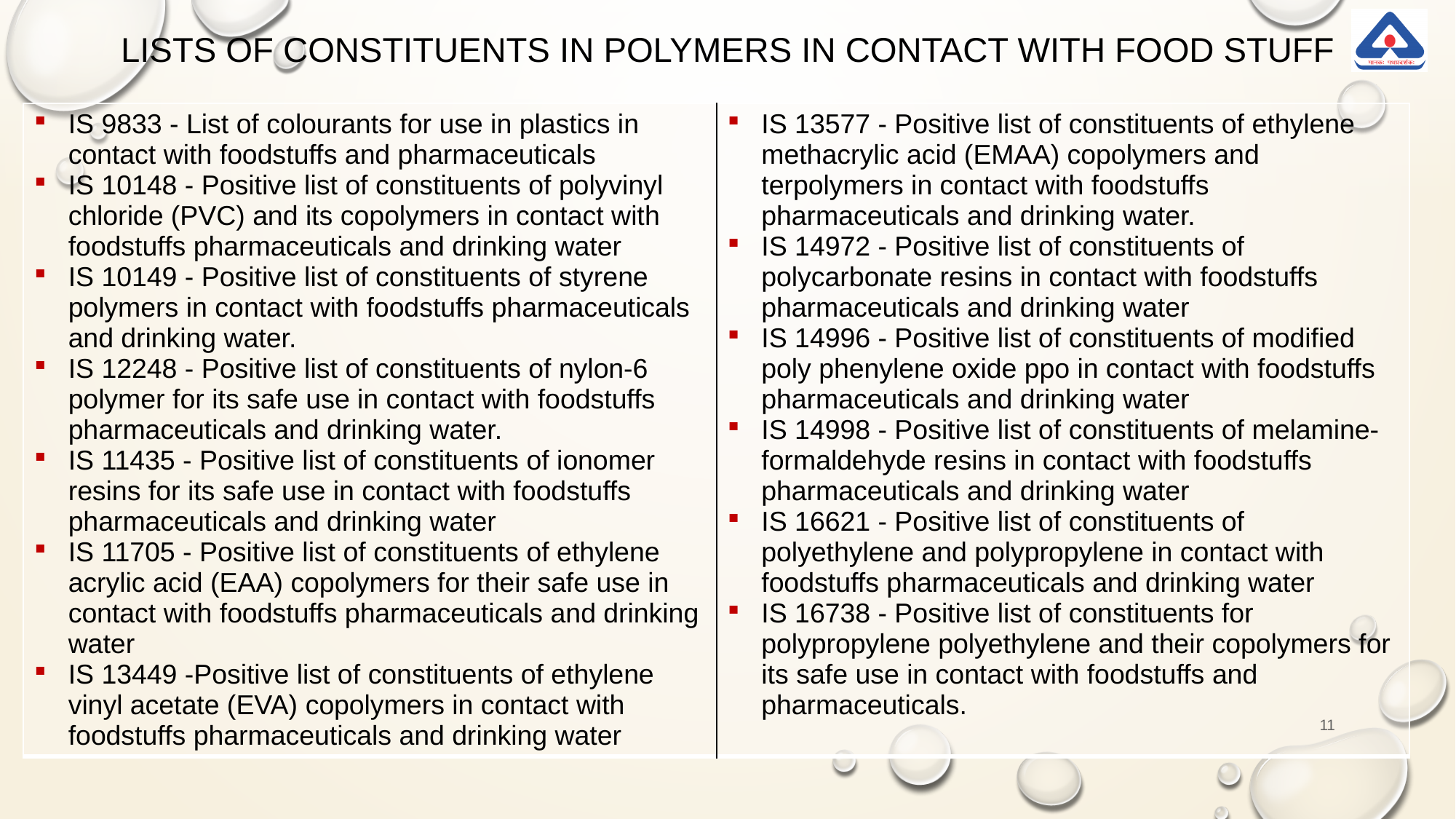

# LISTS of constituents in polymers in contact with food stuff
| IS 9833 - List of colourants for use in plastics in contact with foodstuffs and pharmaceuticals IS 10148 - Positive list of constituents of polyvinyl chloride (PVC) and its copolymers in contact with foodstuffs pharmaceuticals and drinking water IS 10149 - Positive list of constituents of styrene polymers in contact with foodstuffs pharmaceuticals and drinking water. IS 12248 - Positive list of constituents of nylon-6 polymer for its safe use in contact with foodstuffs pharmaceuticals and drinking water. IS 11435 - Positive list of constituents of ionomer resins for its safe use in contact with foodstuffs pharmaceuticals and drinking water IS 11705 - Positive list of constituents of ethylene acrylic acid (EAA) copolymers for their safe use in contact with foodstuffs pharmaceuticals and drinking water IS 13449 -Positive list of constituents of ethylene vinyl acetate (EVA) copolymers in contact with foodstuffs pharmaceuticals and drinking water | IS 13577 - Positive list of constituents of ethylene methacrylic acid (EMAA) copolymers and terpolymers in contact with foodstuffs pharmaceuticals and drinking water. IS 14972 - Positive list of constituents of polycarbonate resins in contact with foodstuffs pharmaceuticals and drinking water IS 14996 - Positive list of constituents of modified poly phenylene oxide ppo in contact with foodstuffs pharmaceuticals and drinking water IS 14998 - Positive list of constituents of melamine-formaldehyde resins in contact with foodstuffs pharmaceuticals and drinking water IS 16621 - Positive list of constituents of polyethylene and polypropylene in contact with foodstuffs pharmaceuticals and drinking water IS 16738 - Positive list of constituents for polypropylene polyethylene and their copolymers for its safe use in contact with foodstuffs and pharmaceuticals. |
| --- | --- |
11